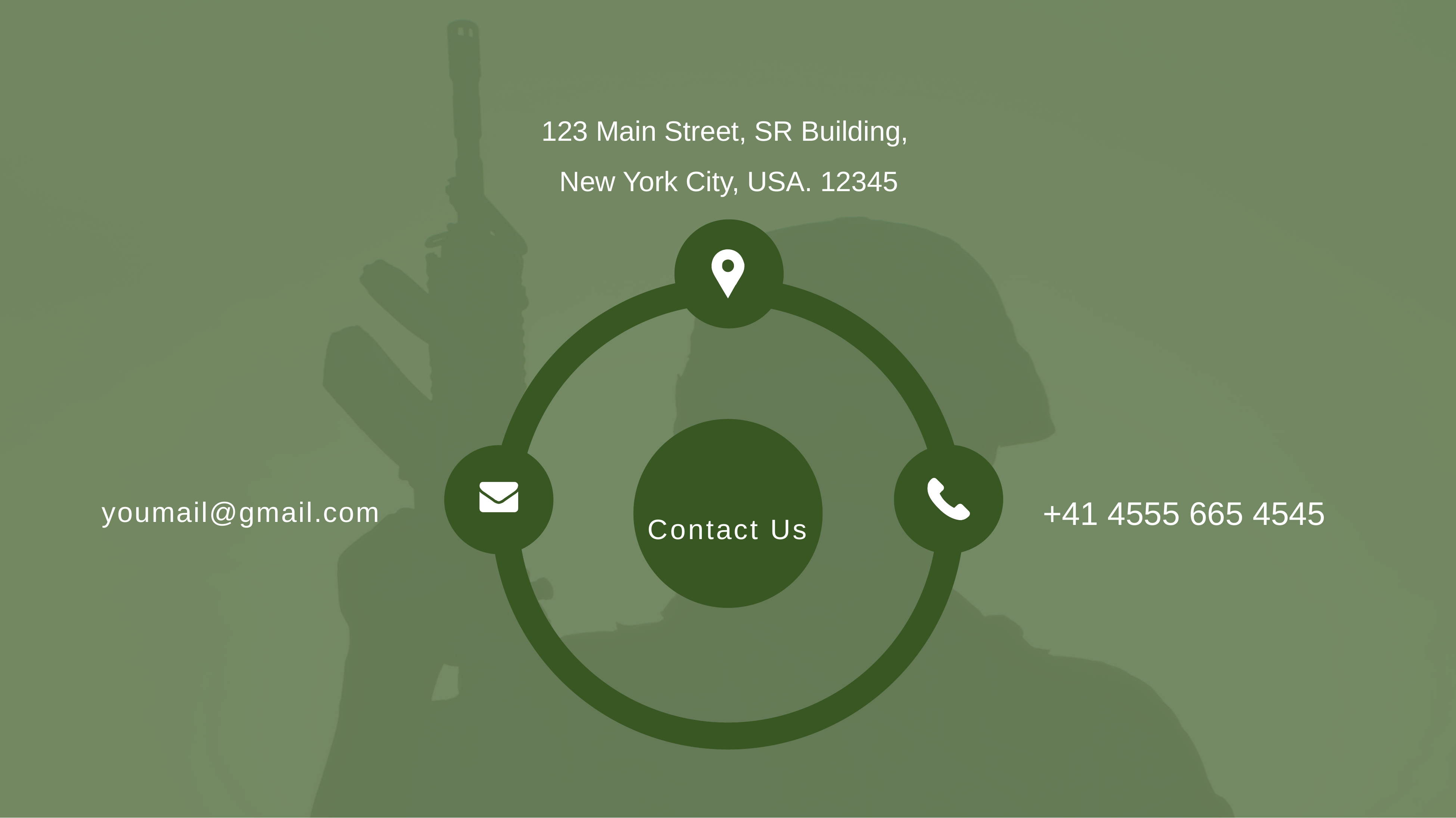

123 Main Street, SR Building,
New York City, USA. 12345

+41 4555 665 4545
youmail@gmail.com
Contact Us